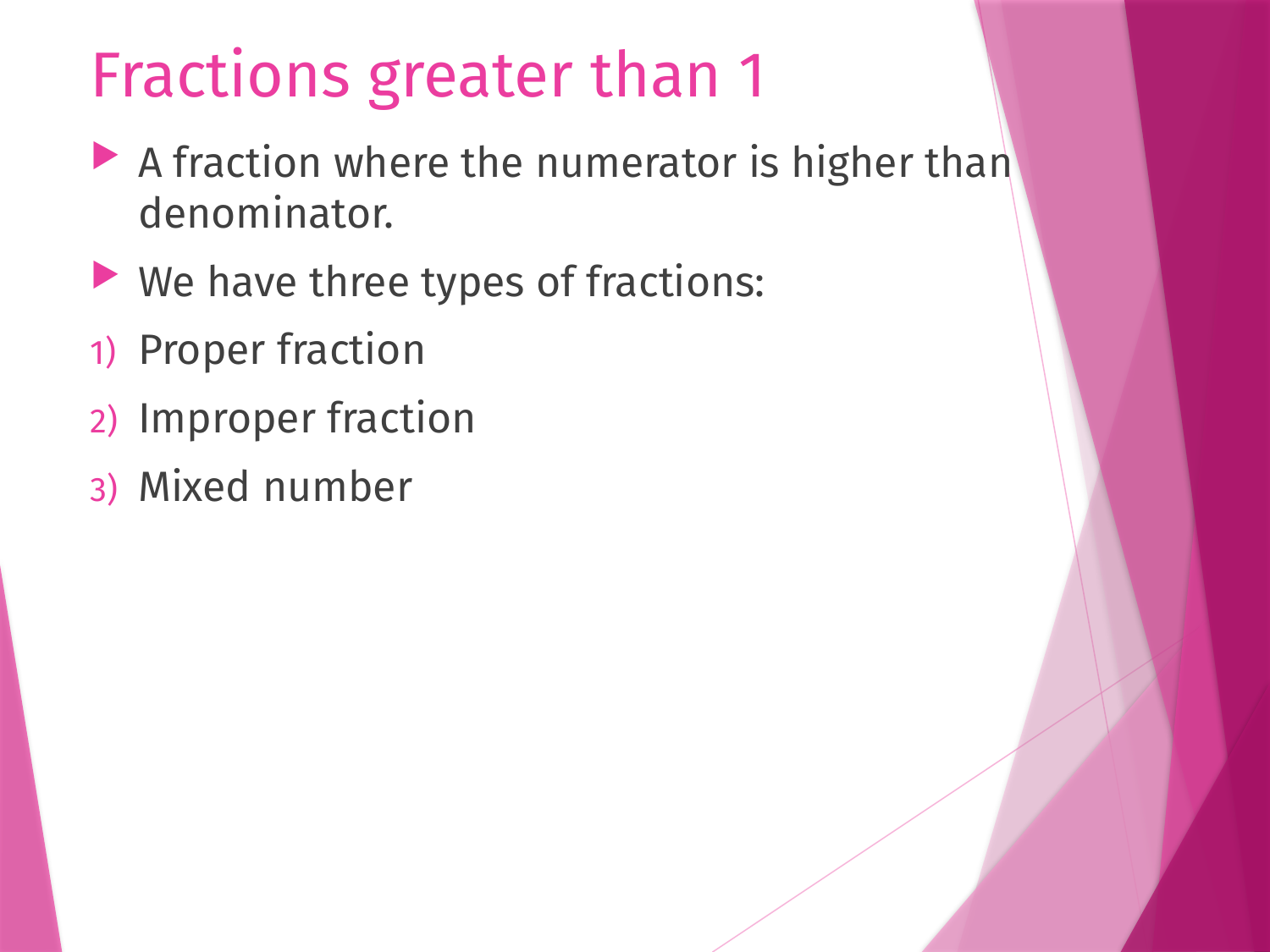

# Fractions greater than 1
A fraction where the numerator is higher than denominator.
We have three types of fractions:
Proper fraction
Improper fraction
Mixed number